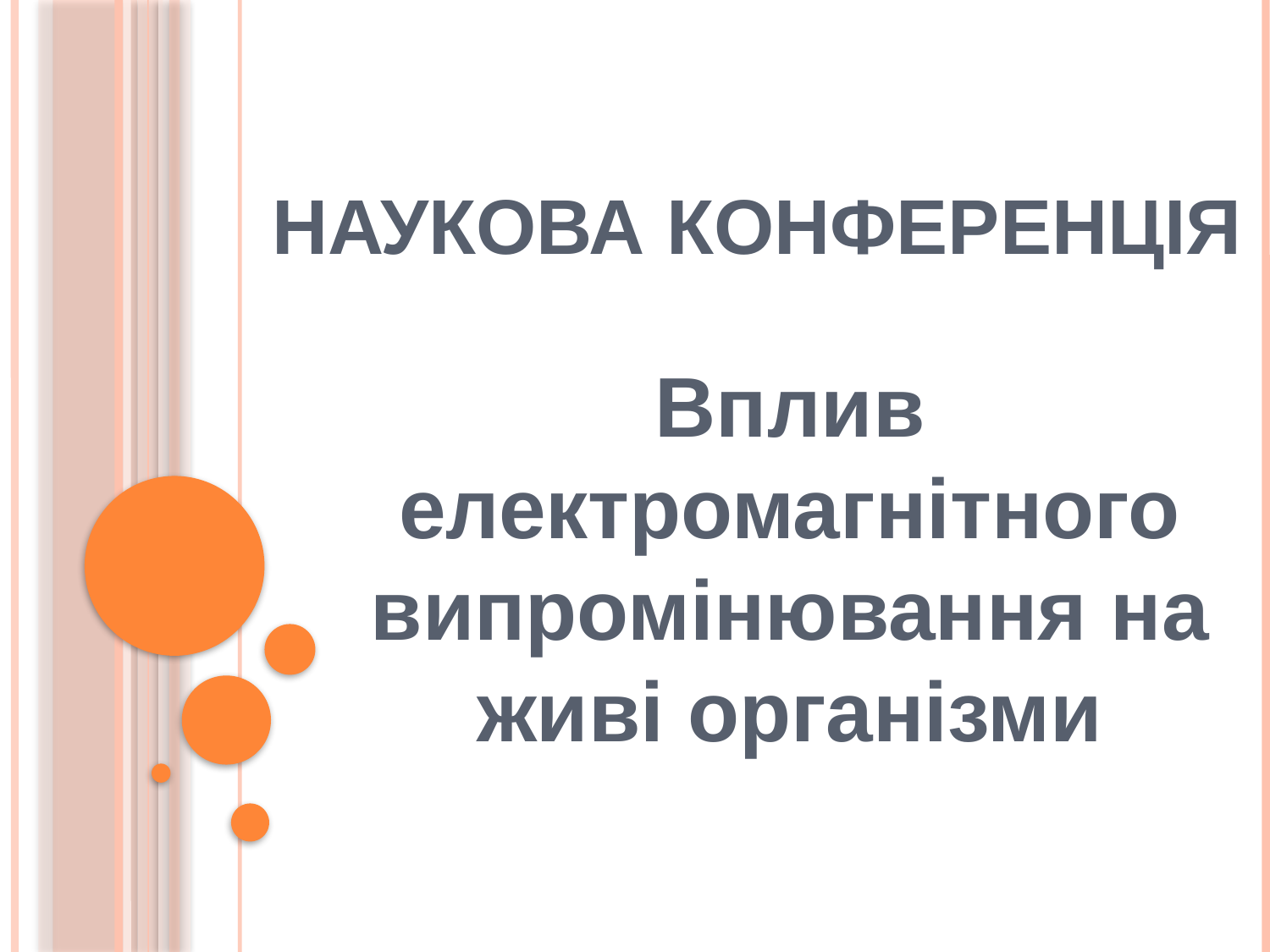

# Наукова конференція
Вплив електромагнітного випромінювання на живі організми